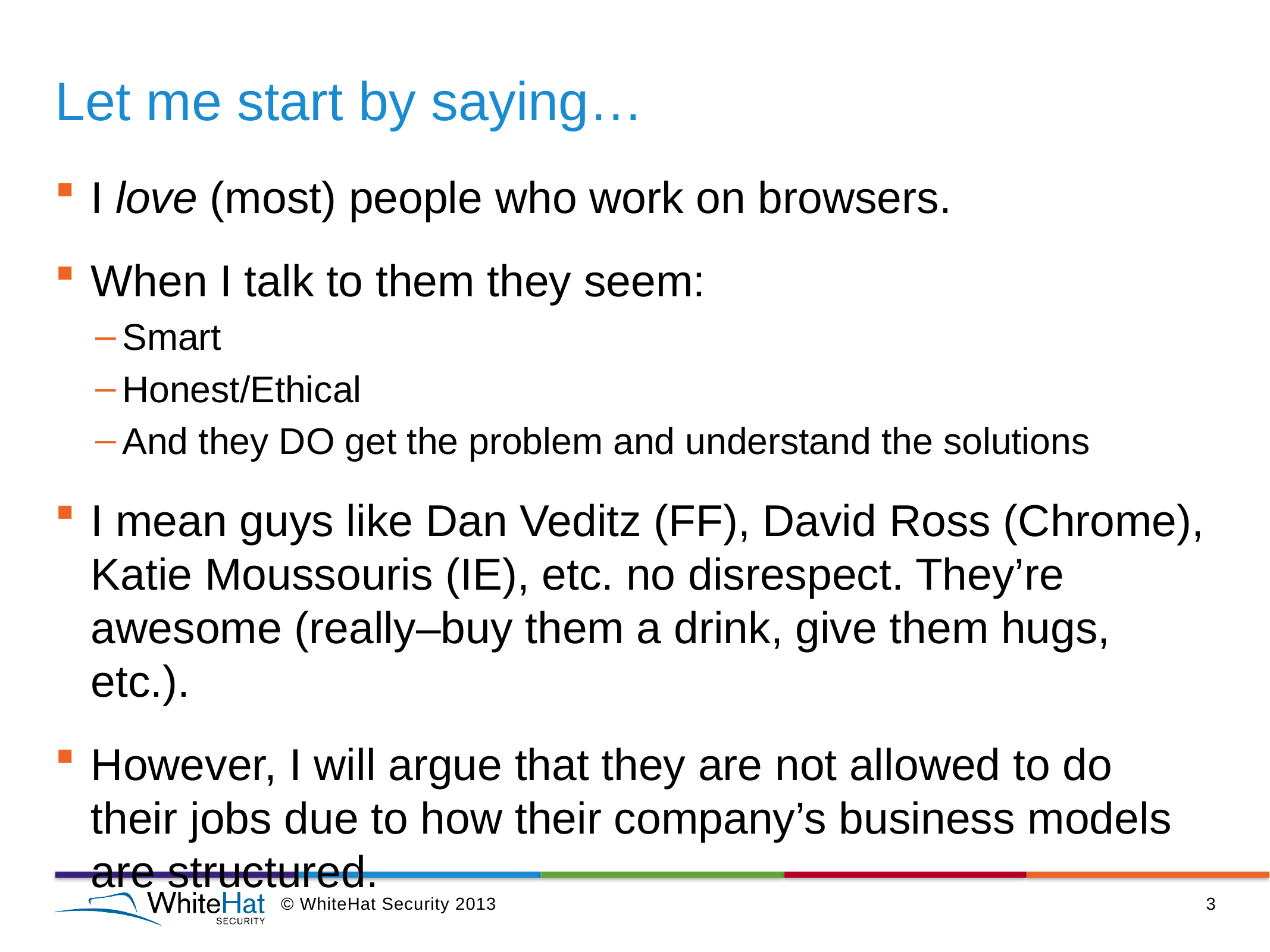

# Let me start by saying…
I love (most) people who work on browsers.
When I talk to them they seem:
Smart
Honest/Ethical
And they DO get the problem and understand the solutions
I mean guys like Dan Veditz (FF), David Ross (Chrome),
Katie Moussouris (IE), etc. no disrespect. They’re awesome (really–buy them a drink, give them hugs, etc.).
However, I will argue that they are not allowed to do
their jobs due to how their company’s business models
are structured.
© WhiteHat Security 2013
3